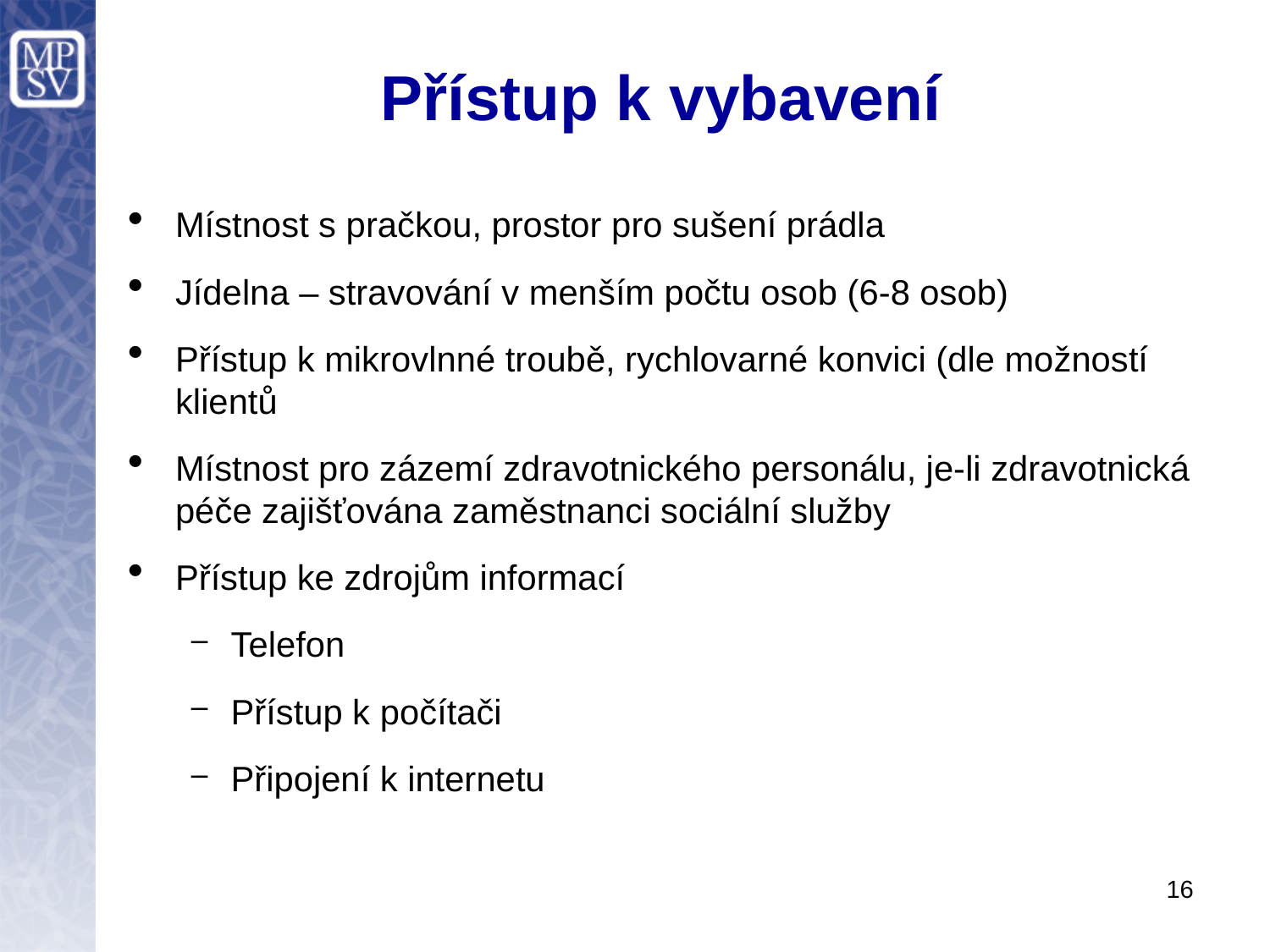

# Přístup k vybavení
Místnost s pračkou, prostor pro sušení prádla
Jídelna – stravování v menším počtu osob (6-8 osob)
Přístup k mikrovlnné troubě, rychlovarné konvici (dle možností klientů
Místnost pro zázemí zdravotnického personálu, je-li zdravotnická péče zajišťována zaměstnanci sociální služby
Přístup ke zdrojům informací
Telefon
Přístup k počítači
Připojení k internetu

16